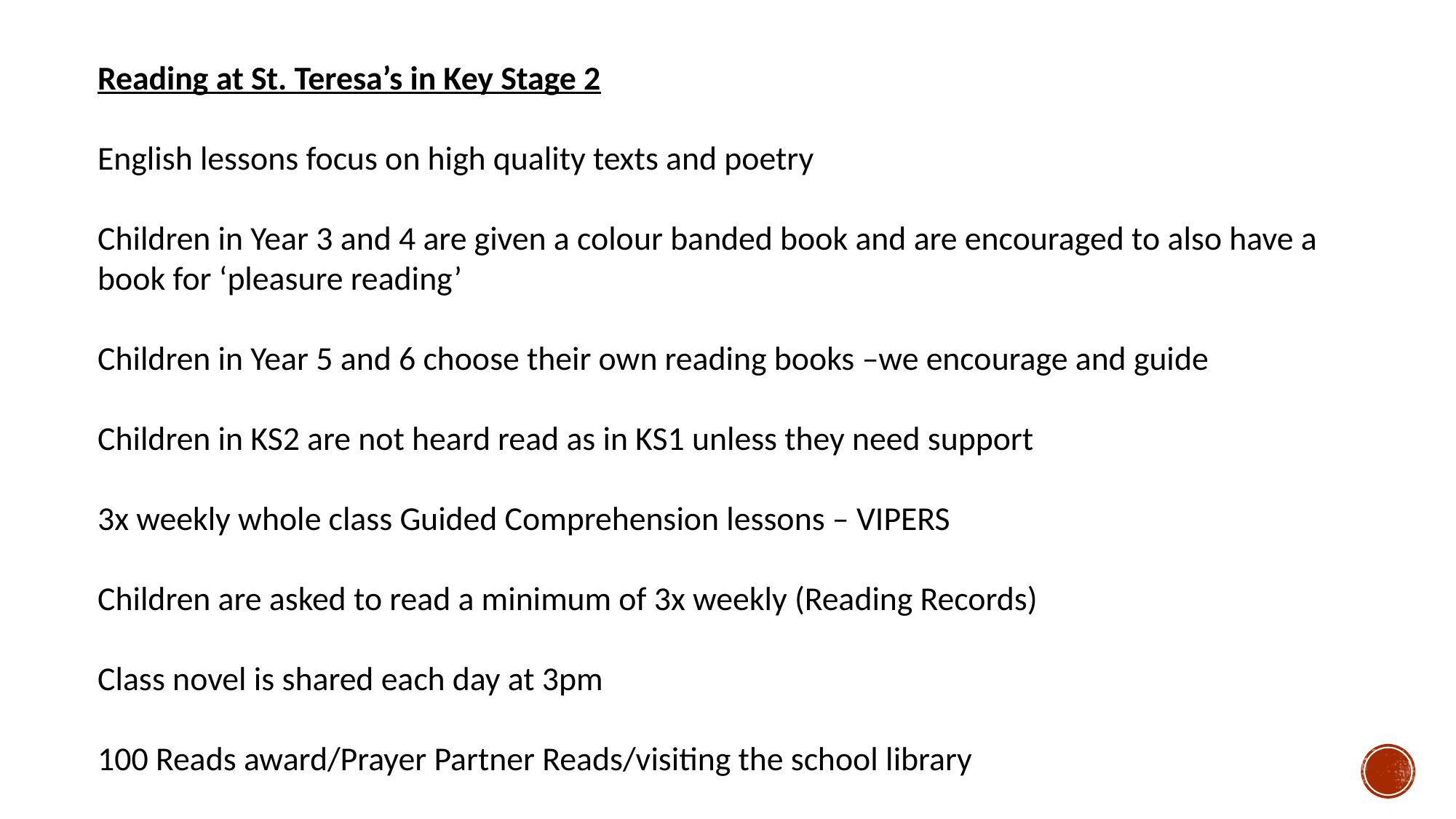

Reading at St. Teresa’s in Key Stage 2

English lessons focus on high quality texts and poetry

Children in Year 3 and 4 are given a colour banded book and are encouraged to also have a book for ‘pleasure reading’

Children in Year 5 and 6 choose their own reading books –we encourage and guide

Children in KS2 are not heard read as in KS1 unless they need support

3x weekly whole class Guided Comprehension lessons – VIPERS

Children are asked to read a minimum of 3x weekly (Reading Records)

Class novel is shared each day at 3pm

100 Reads award/Prayer Partner Reads/visiting the school library